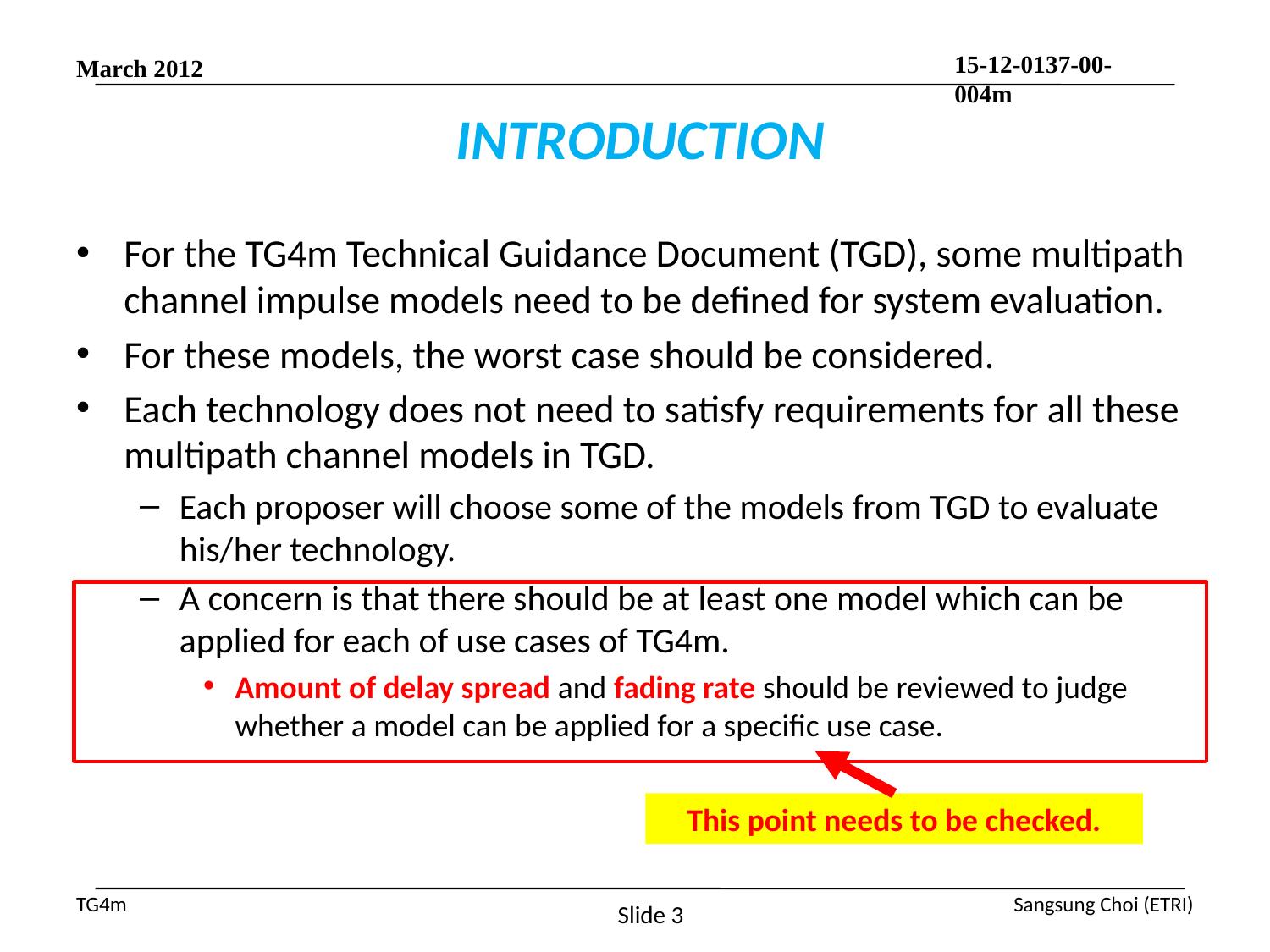

# INTRODUCTION
For the TG4m Technical Guidance Document (TGD), some multipath channel impulse models need to be defined for system evaluation.
For these models, the worst case should be considered.
Each technology does not need to satisfy requirements for all these multipath channel models in TGD.
Each proposer will choose some of the models from TGD to evaluate his/her technology.
A concern is that there should be at least one model which can be applied for each of use cases of TG4m.
Amount of delay spread and fading rate should be reviewed to judge whether a model can be applied for a specific use case.

This point needs to be checked.
Slide 3